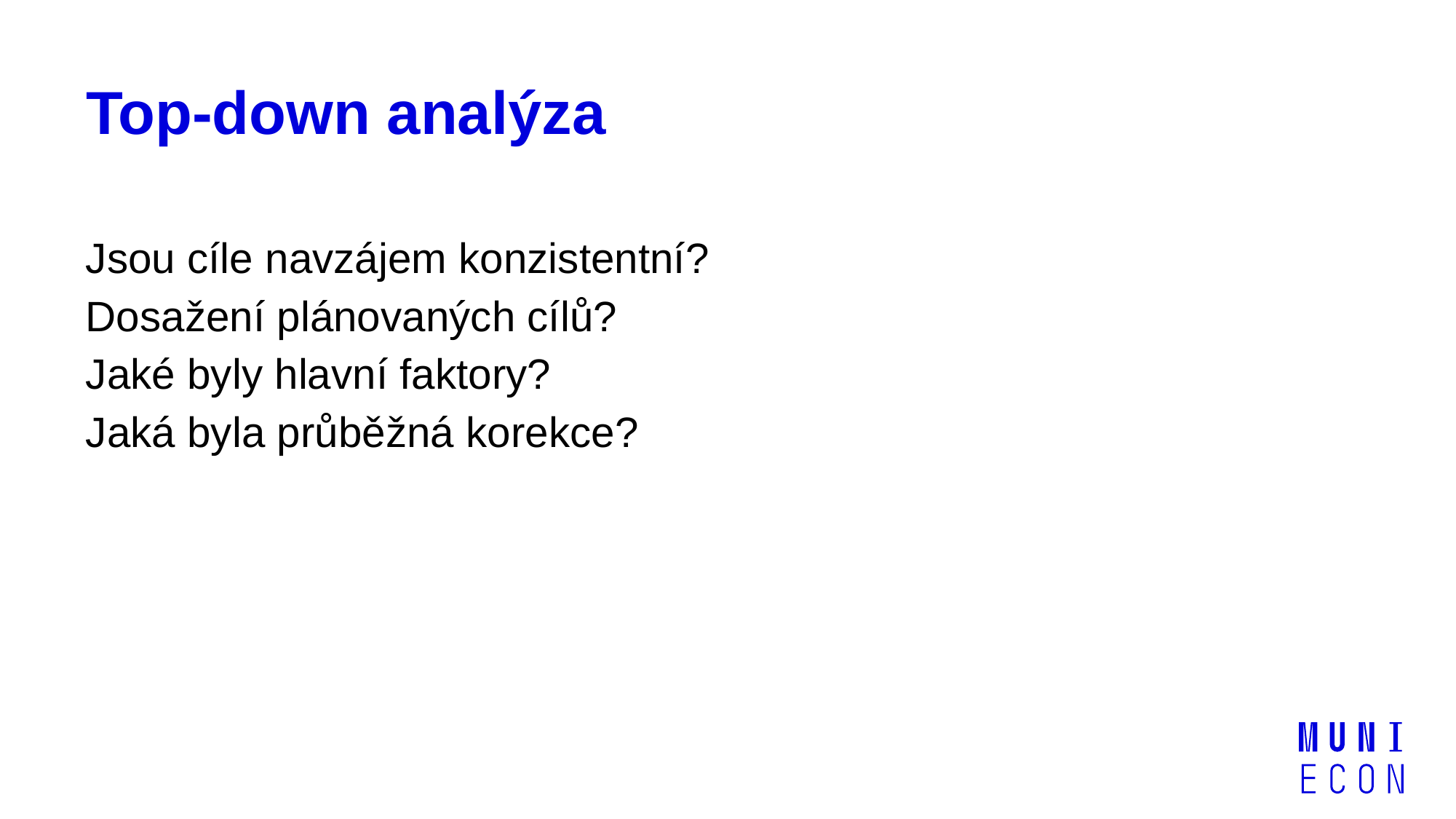

# Top-down analýza
Jsou cíle navzájem konzistentní?
Dosažení plánovaných cílů?
Jaké byly hlavní faktory?
Jaká byla průběžná korekce?